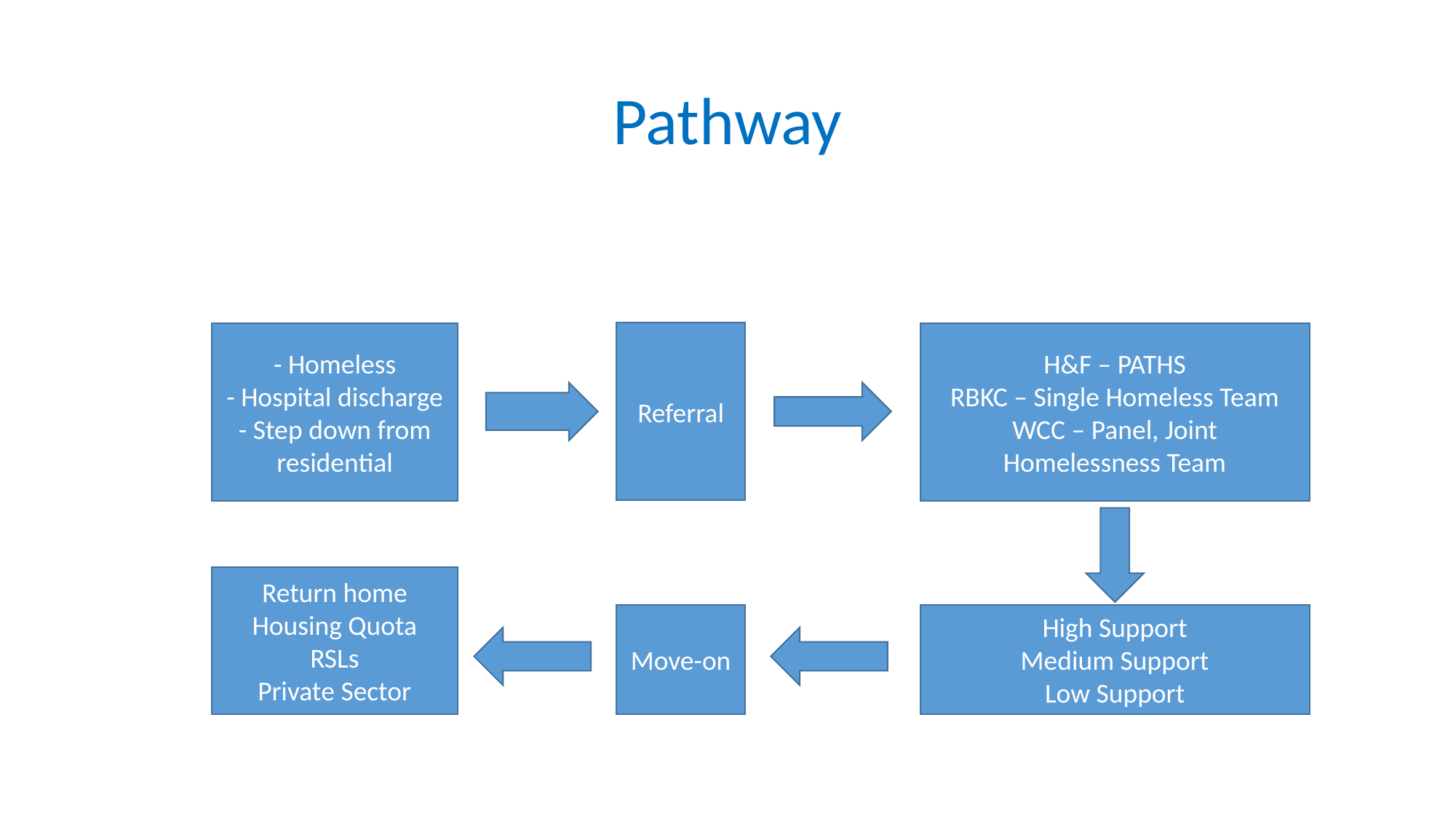

# Pathway

Referral
H&F – PATHS
RBKC – Single Homeless Team
WCC – Panel, Joint Homelessness Team
- Homeless
- Hospital discharge
- Step down from residential

Return home
Housing Quota
RSLs
Private Sector
Move-on
High Support
Medium Support
Low Support